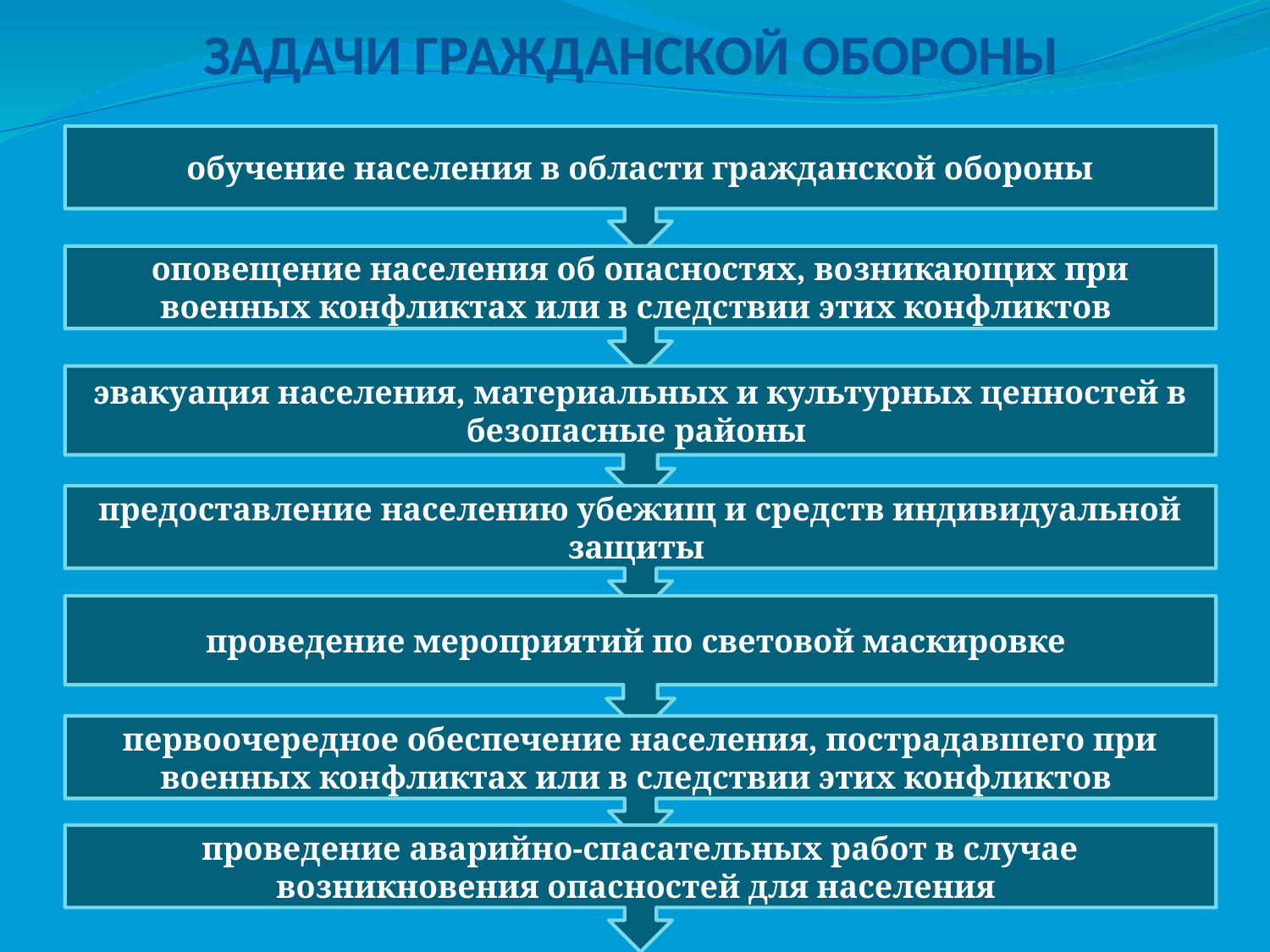

ЗАДАЧИ ГРАЖДАНСКОЙ ОБОРОНЫ
обучение населения в области гражданской обороны
оповещение населения об опасностях, возникающих при военных конфликтах или в следствии этих конфликтов
эвакуация населения, материальных и культурных ценностей в безопасные районы
предоставление населению убежищ и средств индивидуальной защиты
проведение мероприятий по световой маскировке
первоочередное обеспечение населения, пострадавшего при военных конфликтах или в следствии этих конфликтов
проведение аварийно-спасательных работ в случае возникновения опасностей для населения